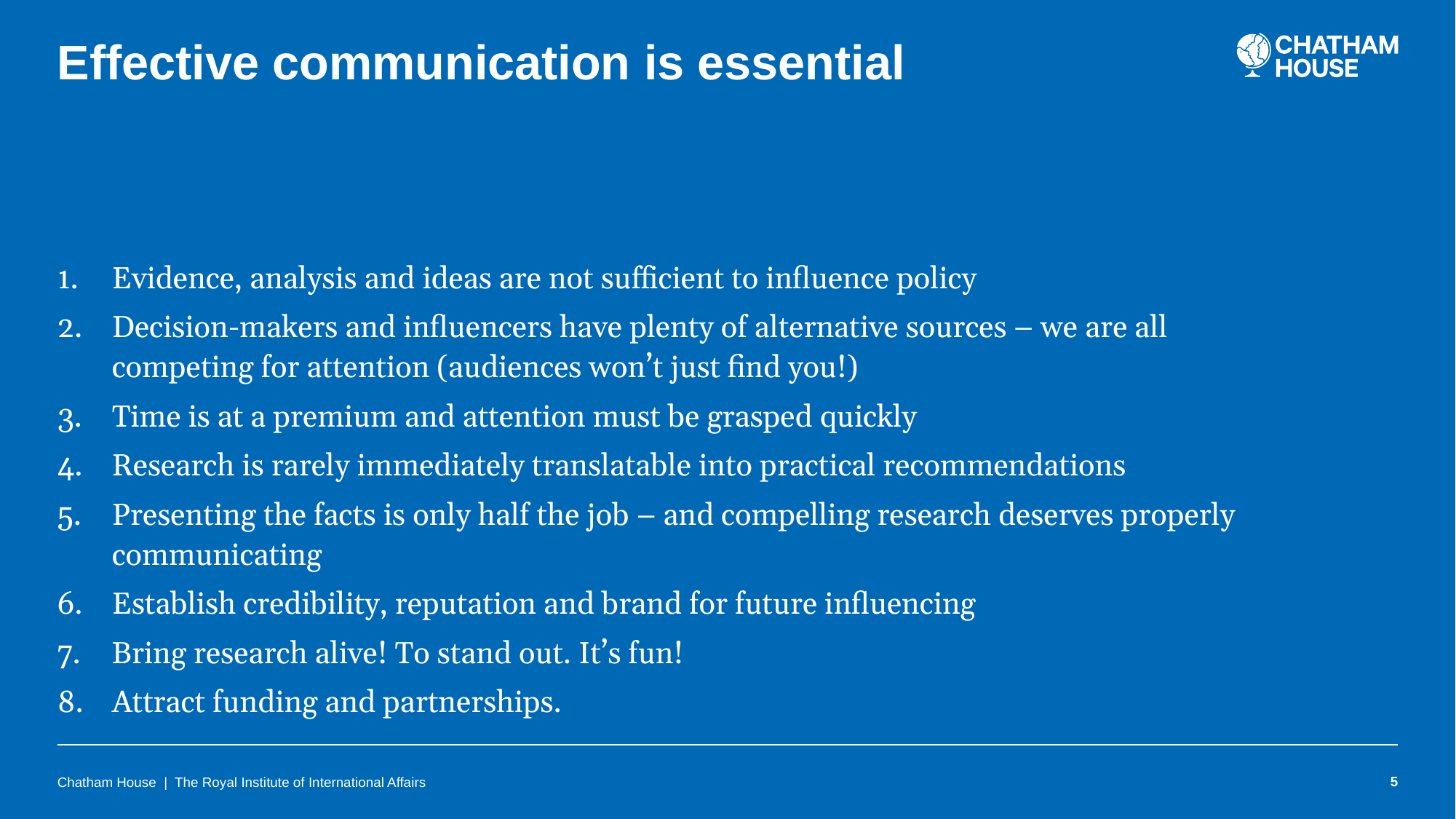

# Effective communication is essential
Evidence, analysis and ideas are not sufficient to influence policy
Decision-makers and influencers have plenty of alternative sources – we are all competing for attention (audiences won’t just find you!)
Time is at a premium and attention must be grasped quickly
Research is rarely immediately translatable into practical recommendations
Presenting the facts is only half the job – and compelling research deserves properly communicating
Establish credibility, reputation and brand for future influencing
Bring research alive! To stand out. It’s fun!
Attract funding and partnerships.

(The Review did not include membership communications, which are handled by the External Relations team, or our approach to events and convening)

Chatham House  |  The Royal Institute of International Affairs
5